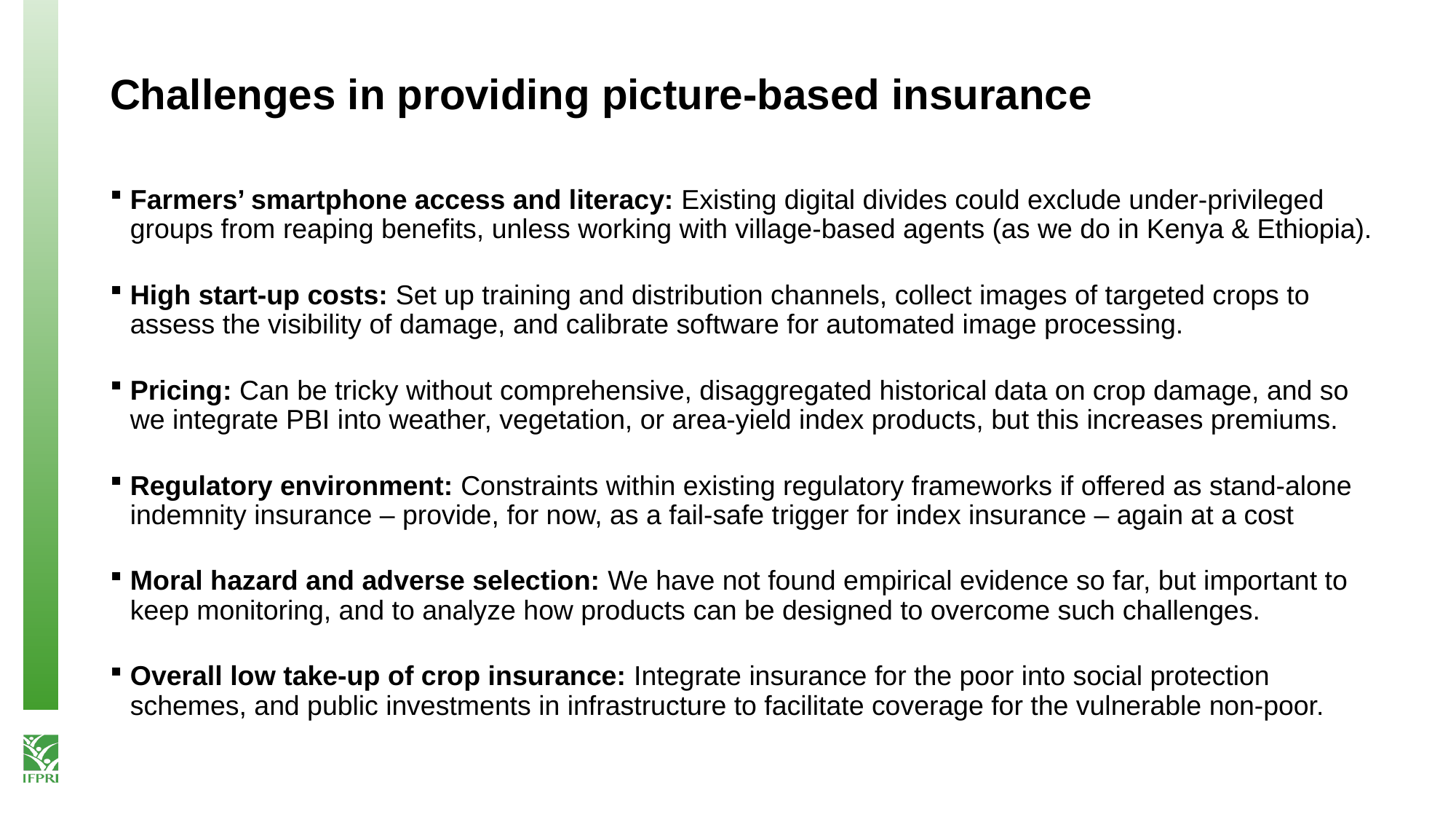

# Challenges in providing picture-based insurance
Farmers’ smartphone access and literacy: Existing digital divides could exclude under-privileged groups from reaping benefits, unless working with village-based agents (as we do in Kenya & Ethiopia).
High start-up costs: Set up training and distribution channels, collect images of targeted crops to assess the visibility of damage, and calibrate software for automated image processing.
Pricing: Can be tricky without comprehensive, disaggregated historical data on crop damage, and so we integrate PBI into weather, vegetation, or area-yield index products, but this increases premiums.
Regulatory environment: Constraints within existing regulatory frameworks if offered as stand-alone indemnity insurance – provide, for now, as a fail-safe trigger for index insurance – again at a cost
Moral hazard and adverse selection: We have not found empirical evidence so far, but important to keep monitoring, and to analyze how products can be designed to overcome such challenges.
Overall low take-up of crop insurance: Integrate insurance for the poor into social protection schemes, and public investments in infrastructure to facilitate coverage for the vulnerable non-poor.